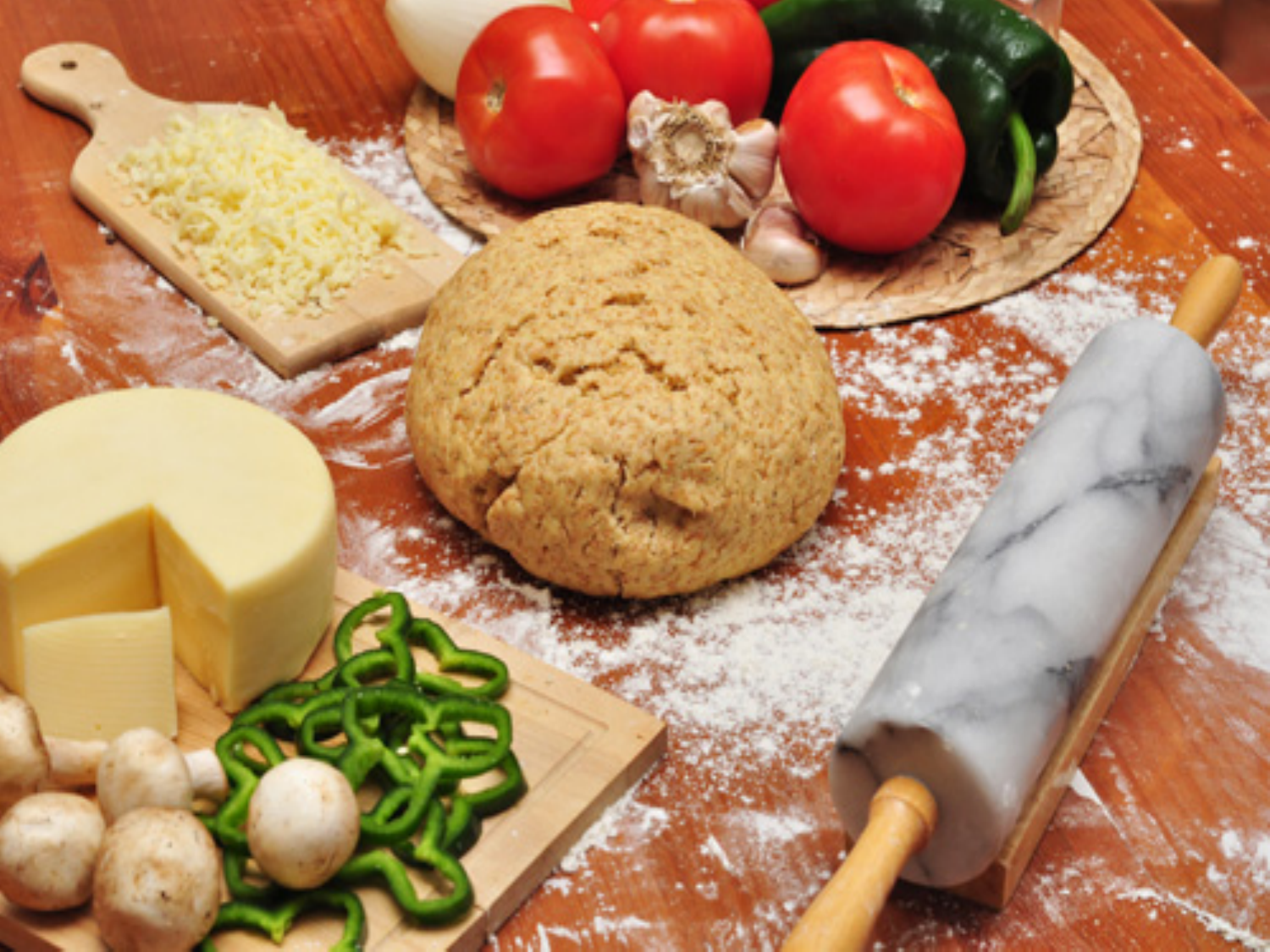

# Progetto ricette
Far passare la multiculturalità attraverso la collaborazione
     delle famiglie
Sintesi : la cucina delle varie culture può favorire l’incontro
delle famiglie e coinvolgere anche le più refrattarie.
Come : collaborare, spiegare ma mai giustificare la non partecipazione.
Delimitare sempre i confini, ribadire il ruolo dell’Istituzione.